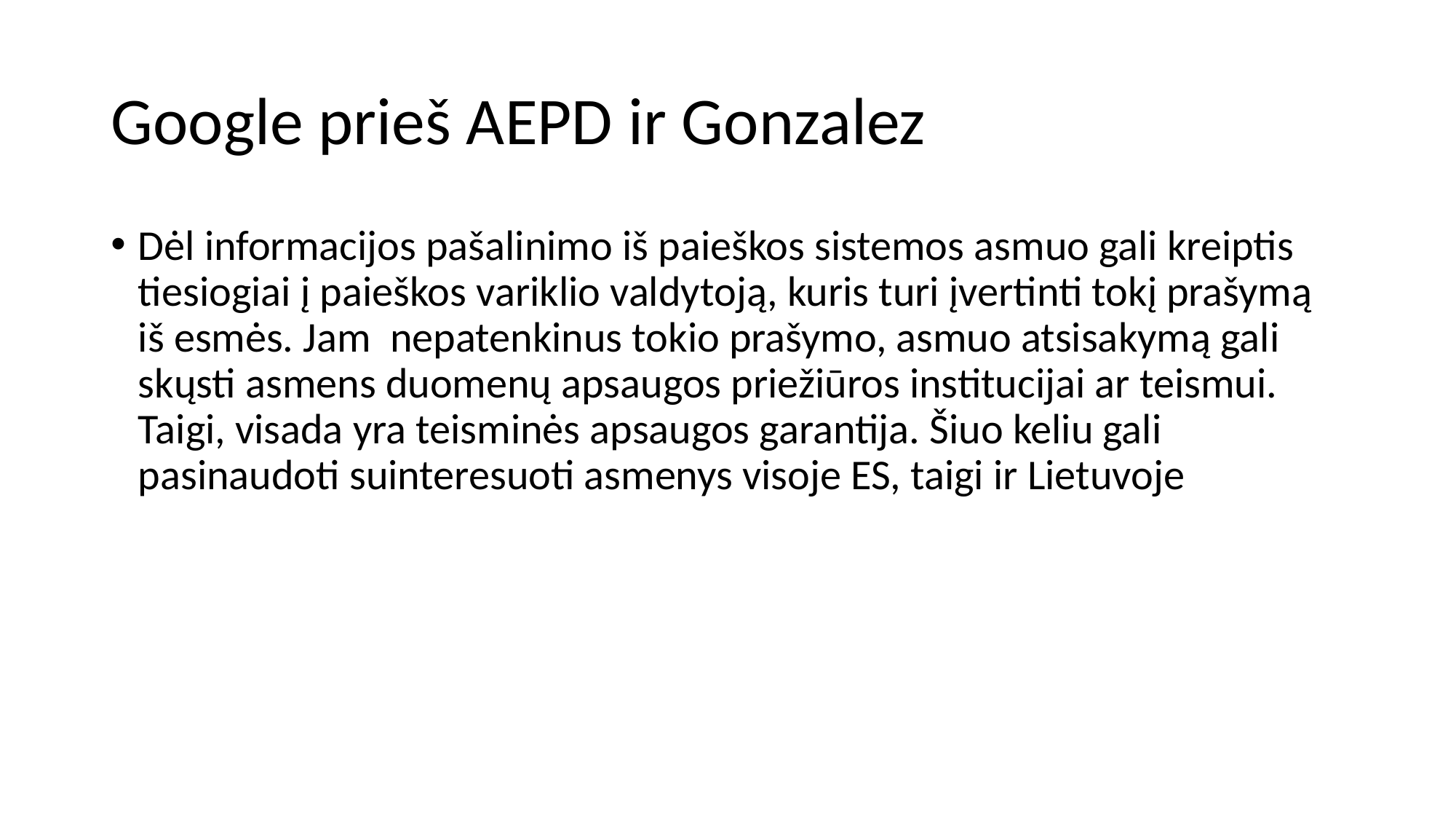

# Google prieš AEPD ir Gonzalez
Dėl informacijos pašalinimo iš paieškos sistemos asmuo gali kreiptis tiesiogiai į paieškos variklio valdytoją, kuris turi įvertinti tokį prašymą iš esmės. Jam  nepatenkinus tokio prašymo, asmuo atsisakymą gali skųsti asmens duomenų apsaugos priežiūros institucijai ar teismui. Taigi, visada yra teisminės apsaugos garantija. Šiuo keliu gali pasinaudoti suinteresuoti asmenys visoje ES, taigi ir Lietuvoje